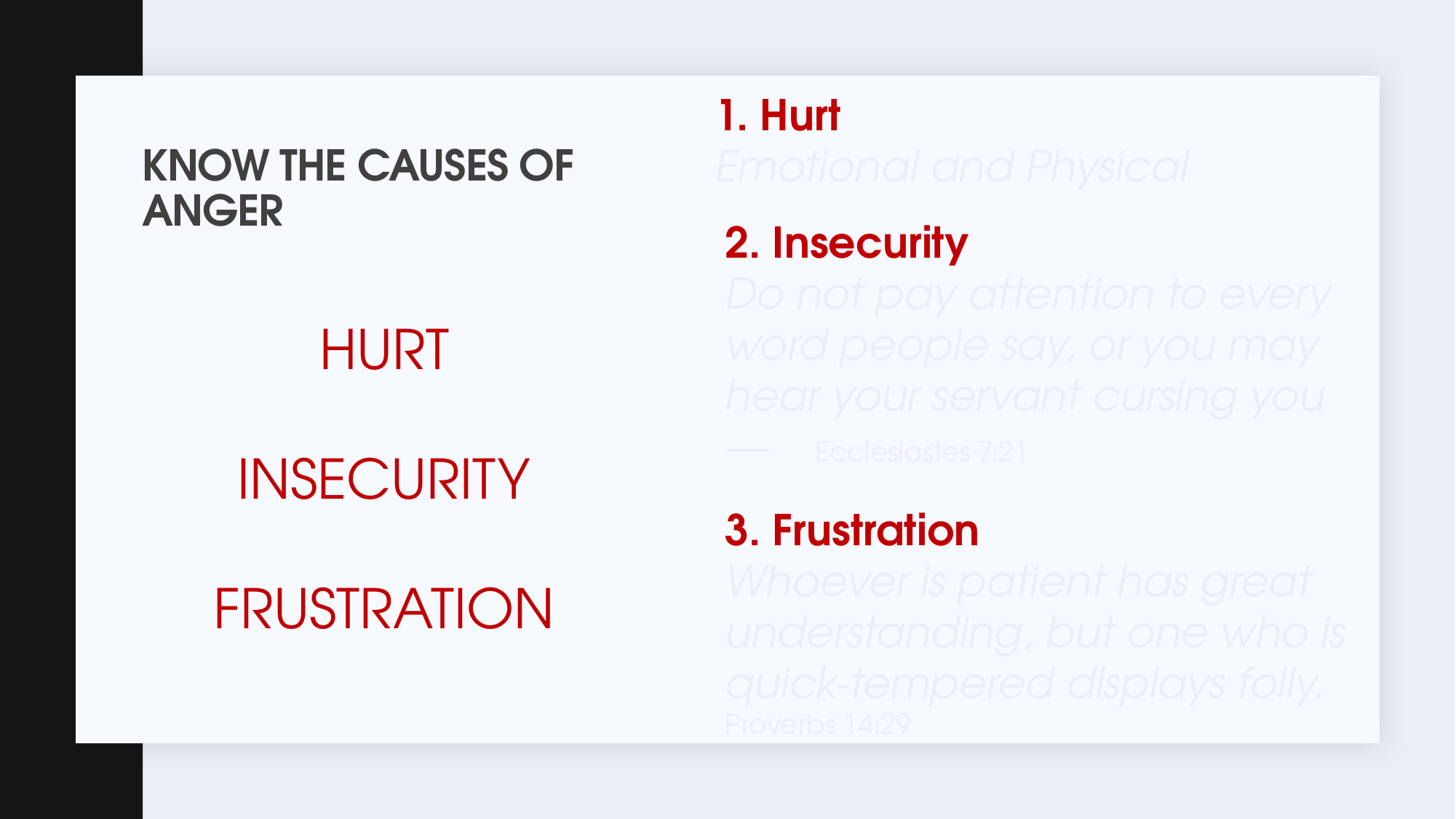

1. Hurt
Emotional and Physical

# Know the Causes of anger
2. Insecurity
Do not pay attention to every word people say, or you may hear your servant cursing you—    Ecclesiastes 7:21

3. Frustration
Whoever is patient has great understanding, but one who is quick-tempered displays folly.   Proverbs 14:29
Hurt

Insecurity

Frustration